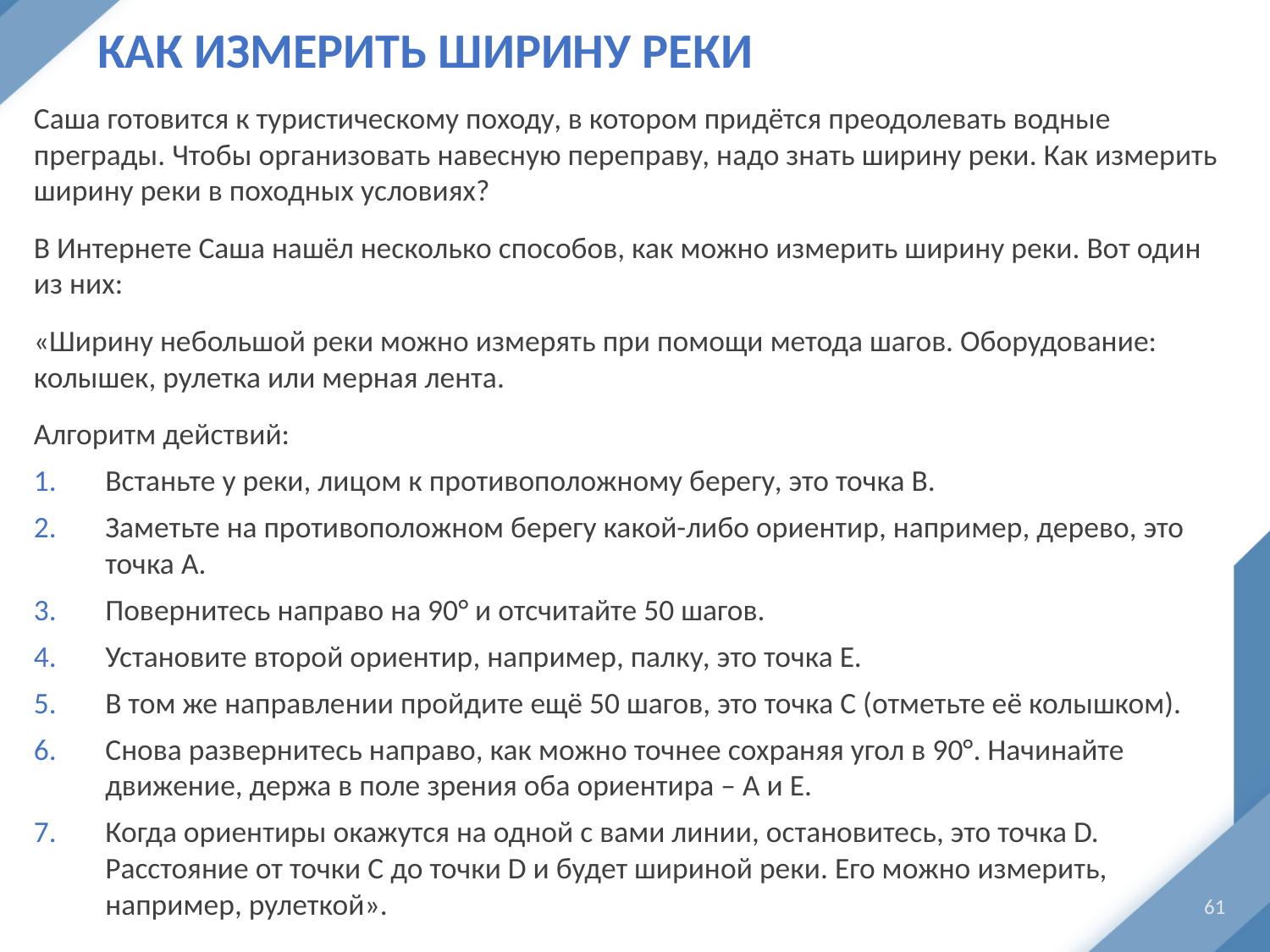

# Как измерить ширину реки
Саша готовится к туристическому походу, в котором придётся преодолевать водные преграды. Чтобы организовать навесную переправу, надо знать ширину реки. Как измерить ширину реки в походных условиях?
В Интернете Саша нашёл несколько способов, как можно измерить ширину реки. Вот один из них:
«Ширину небольшой реки можно измерять при помощи метода шагов. Оборудование: колышек, рулетка или мерная лента.
Алгоритм действий:
Встаньте у реки, лицом к противоположному берегу, это точка В.
Заметьте на противоположном берегу какой-либо ориентир, например, дерево, это точка А.
Повернитесь направо на 90° и отсчитайте 50 шагов.
Установите второй ориентир, например, палку, это точка Е.
В том же направлении пройдите ещё 50 шагов, это точка С (отметьте её колышком).
Снова развернитесь направо, как можно точнее сохраняя угол в 90°. Начинайте движение, держа в поле зрения оба ориентира – А и Е.
Когда ориентиры окажутся на одной с вами линии, остановитесь, это точка D. Расстояние от точки С до точки D и будет шириной реки. Его можно измерить, например, рулеткой».
61